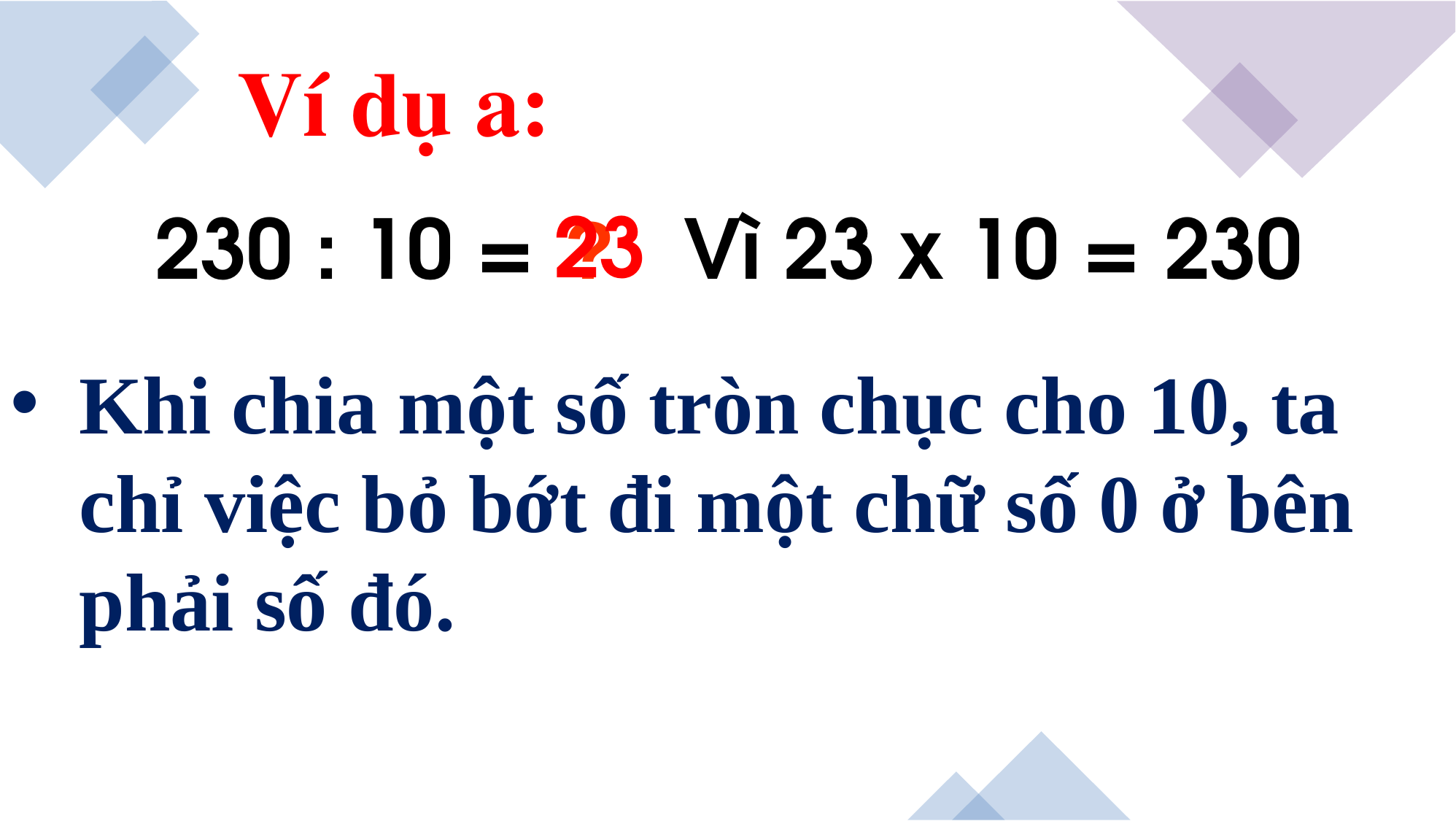

Ví dụ a:

23
230 : 10 =
?
Vì 23 x 10 = 230
Khi chia một số tròn chục cho 10, ta chỉ việc bỏ bớt đi một chữ số 0 ở bên phải số đó.